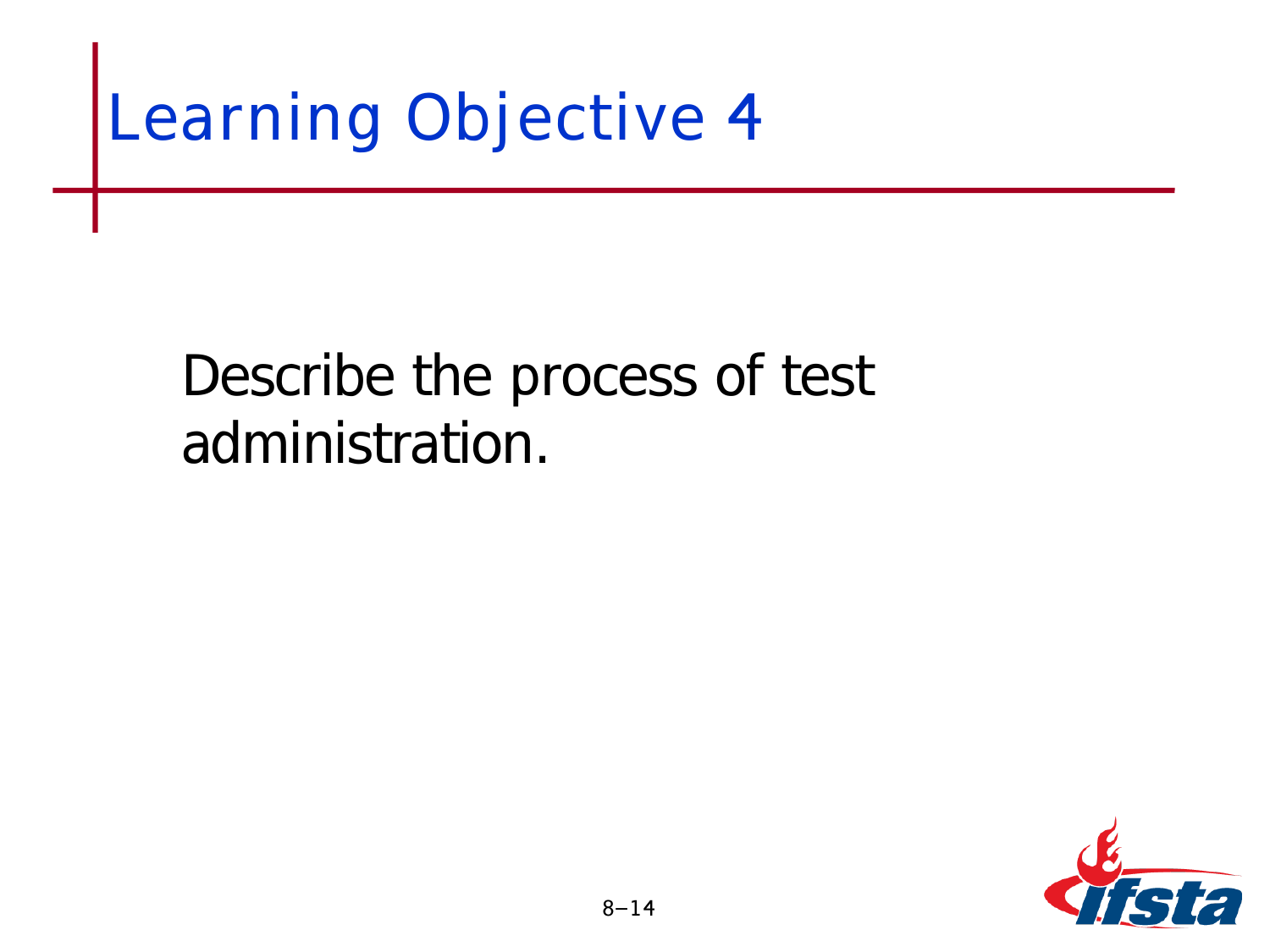

# Learning Objective 4

	Describe the process of test administration.

8–14